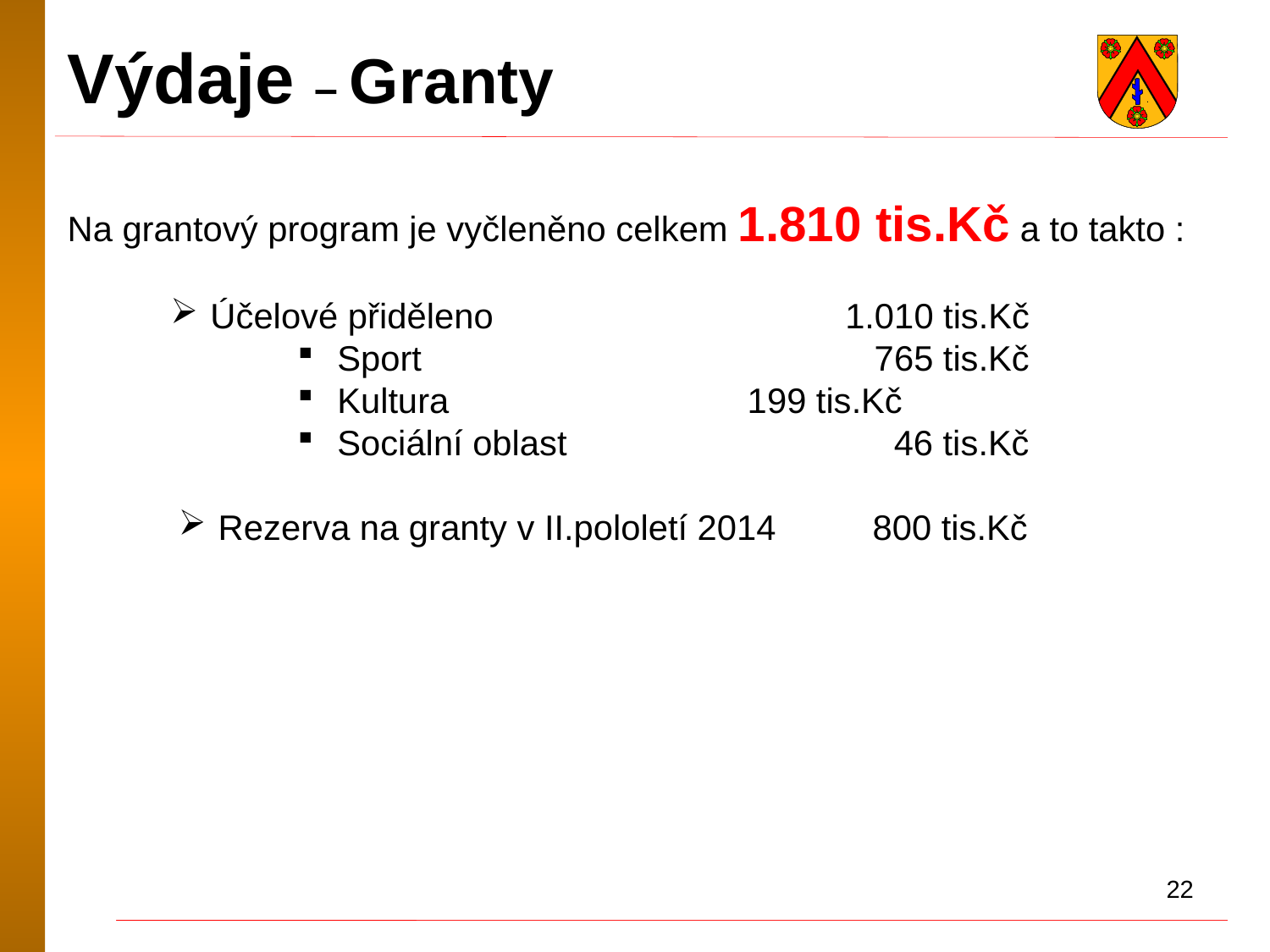

Výdaje – Granty

Na grantový program je vyčleněno celkem 1.810 tis.Kč a to takto :

Účelové přiděleno 			1.010 tis.Kč
Sport				   765 tis.Kč
Kultura			   199 tis.Kč
Sociální oblast			     46 tis.Kč

Rezerva na granty v II.pololetí 2014	  800 tis.Kč
22